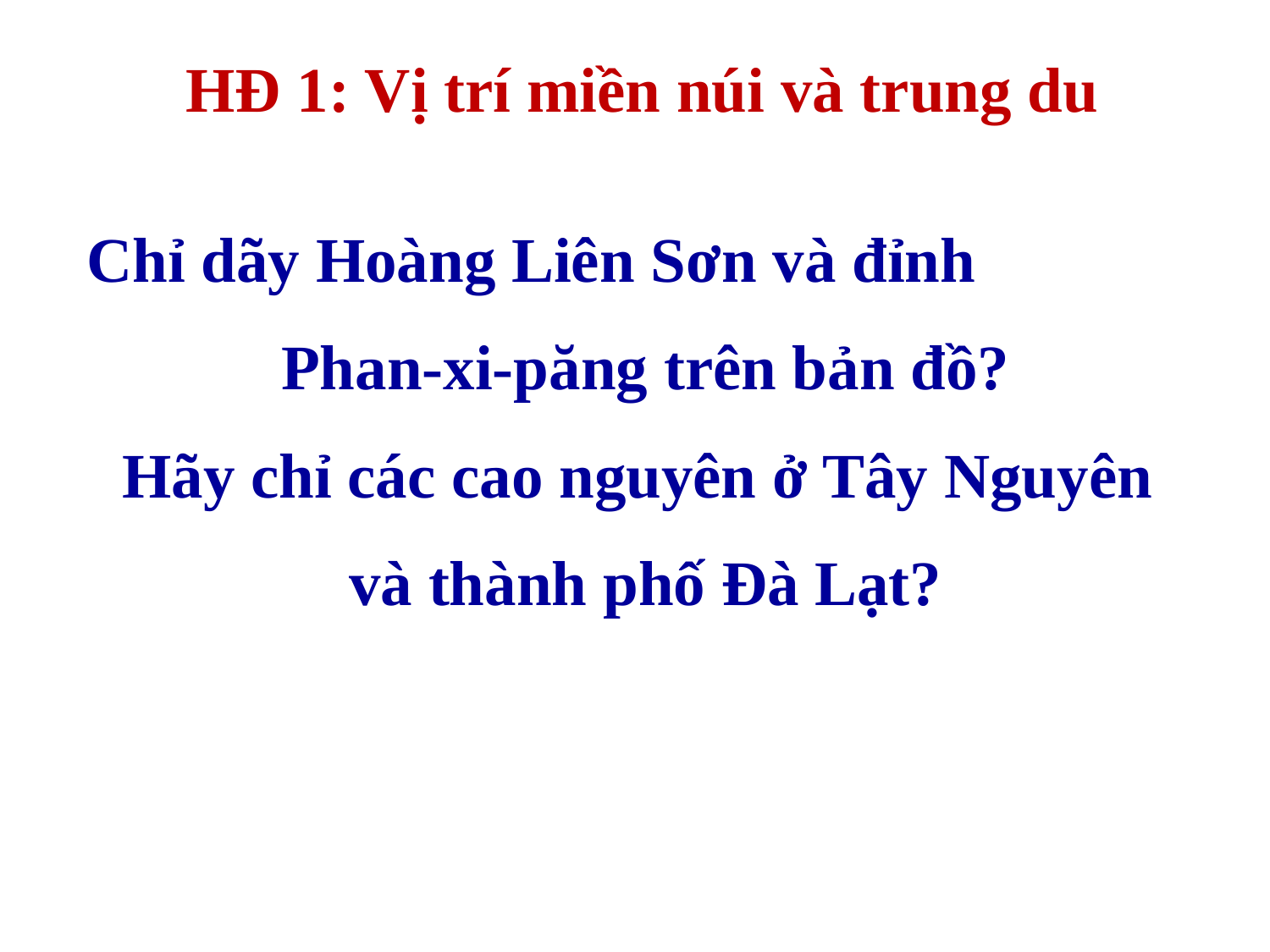

HĐ 1: Vị trí miền núi và trung du
Chỉ dãy Hoàng Liên Sơn và đỉnh
Phan-xi-păng trên bản đồ?
Hãy chỉ các cao nguyên ở Tây Nguyên
và thành phố Đà Lạt?